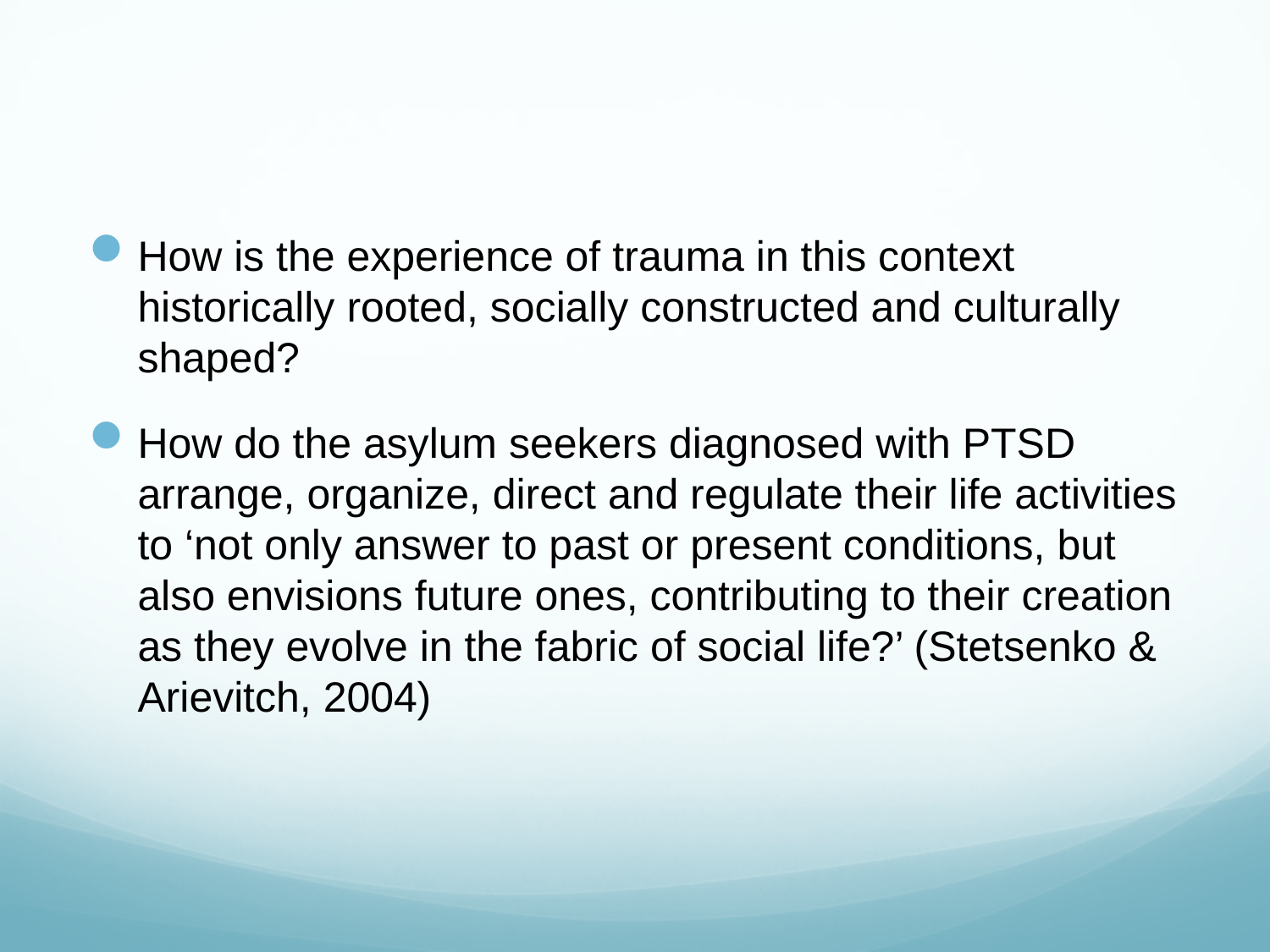

#
How is the experience of trauma in this context historically rooted, socially constructed and culturally shaped?
How do the asylum seekers diagnosed with PTSD arrange, organize, direct and regulate their life activities to ‘not only answer to past or present conditions, but also envisions future ones, contributing to their creation as they evolve in the fabric of social life?’ (Stetsenko & Arievitch, 2004)